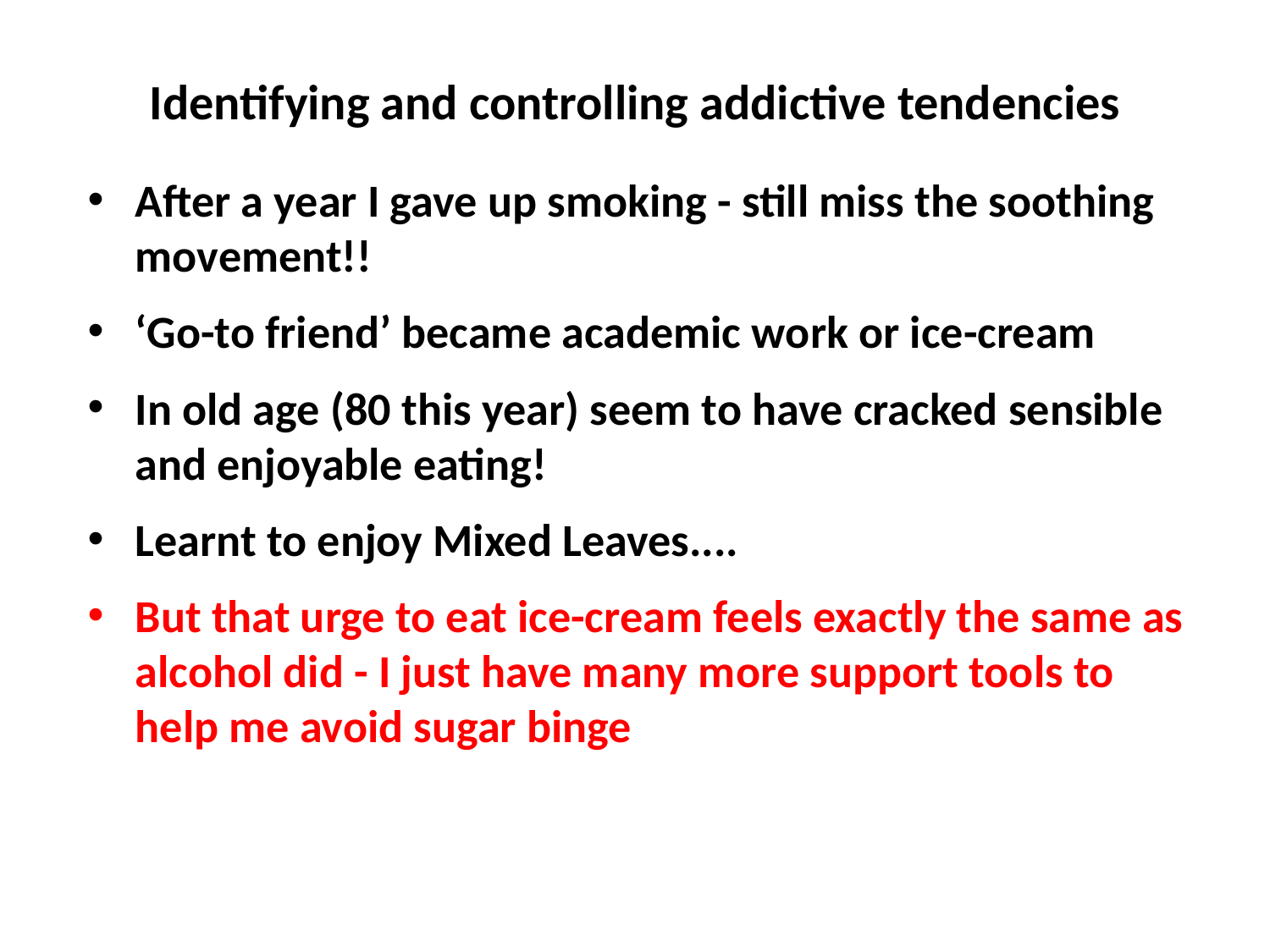

# Identifying and controlling addictive tendencies
After a year I gave up smoking - still miss the soothing movement!!
‘Go-to friend’ became academic work or ice-cream
In old age (80 this year) seem to have cracked sensible and enjoyable eating!
Learnt to enjoy Mixed Leaves....
But that urge to eat ice-cream feels exactly the same as alcohol did - I just have many more support tools to help me avoid sugar binge